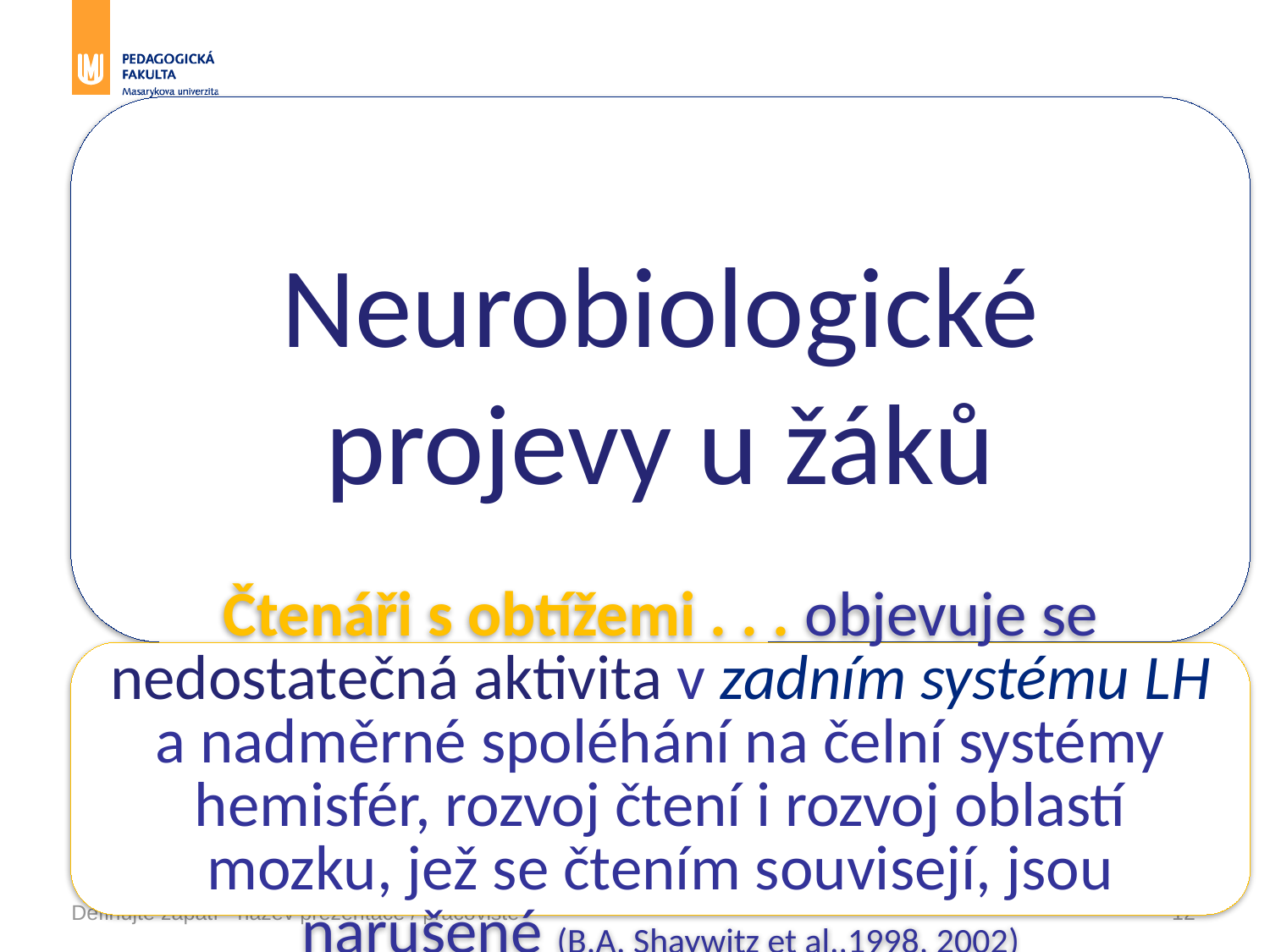

Neurobiologické projevy u žáků
#
Definujte zápatí - název prezentace / pracoviště
12